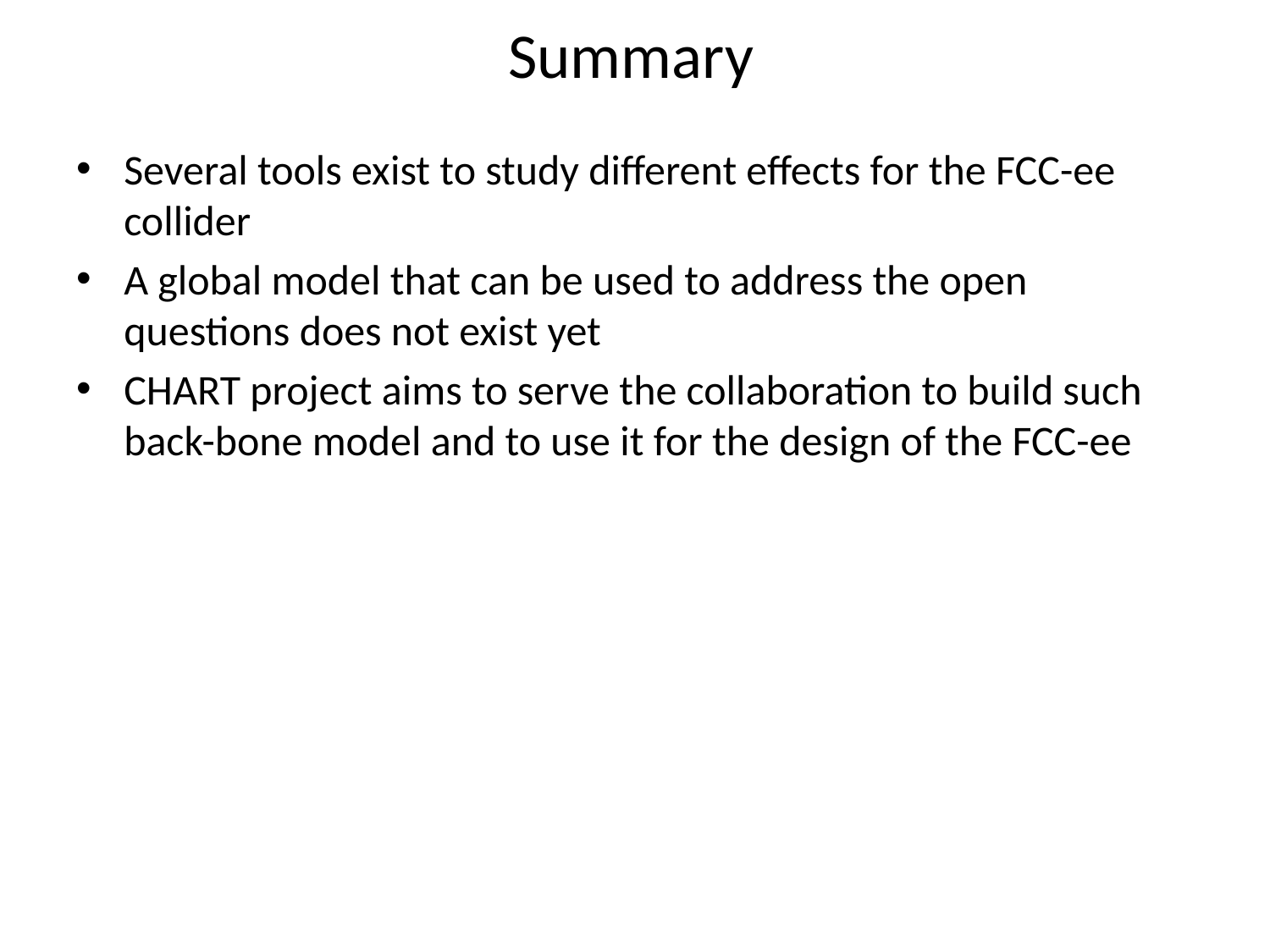

# Summary
Several tools exist to study different effects for the FCC-ee collider
A global model that can be used to address the open questions does not exist yet
CHART project aims to serve the collaboration to build such back-bone model and to use it for the design of the FCC-ee